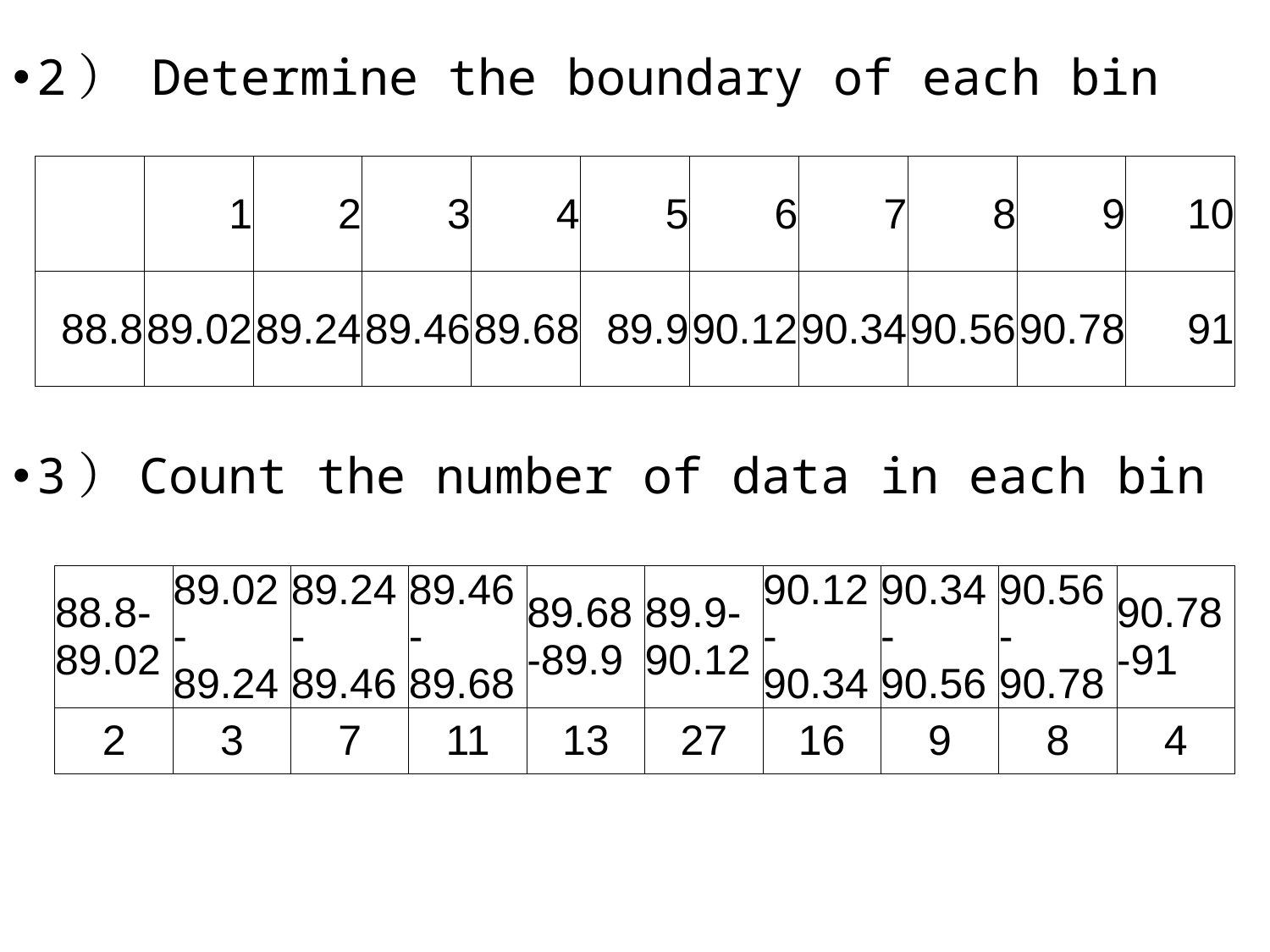

2） Determine the boundary of each bin

3）Count the number of data in each bin
|  | 1 | 2 | 3 | 4 | 5 | 6 | 7 | 8 | 9 | 10 |
| --- | --- | --- | --- | --- | --- | --- | --- | --- | --- | --- |
| 88.8 | 89.02 | 89.24 | 89.46 | 89.68 | 89.9 | 90.12 | 90.34 | 90.56 | 90.78 | 91 |
| 88.8-89.02 | 89.02-89.24 | 89.24-89.46 | 89.46-89.68 | 89.68-89.9 | 89.9-90.12 | 90.12-90.34 | 90.34-90.56 | 90.56-90.78 | 90.78-91 |
| --- | --- | --- | --- | --- | --- | --- | --- | --- | --- |
| 2 | 3 | 7 | 11 | 13 | 27 | 16 | 9 | 8 | 4 |